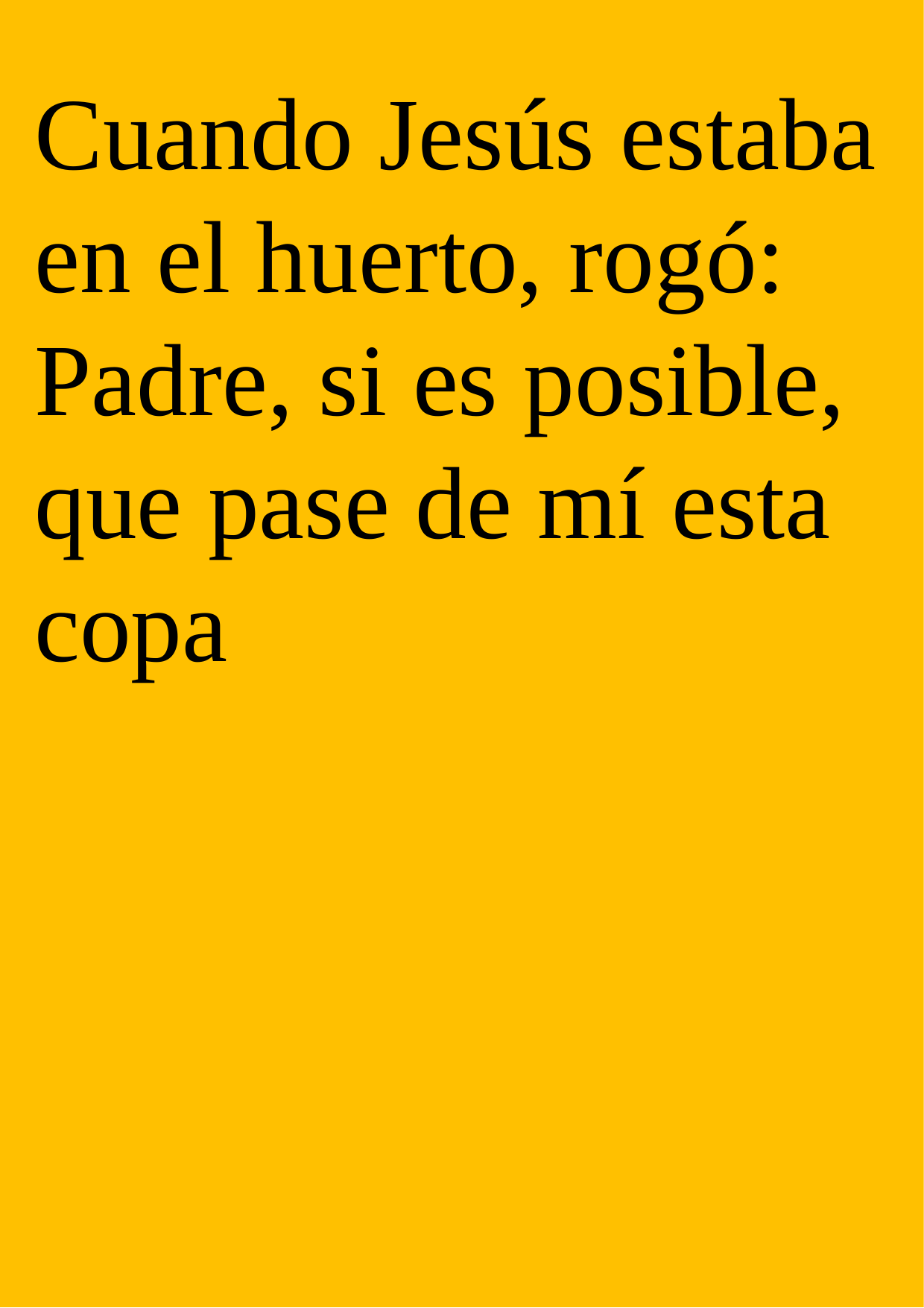

Cuando Jesús estaba en el huerto, rogó: Padre, si es posible, que pase de mí esta copa